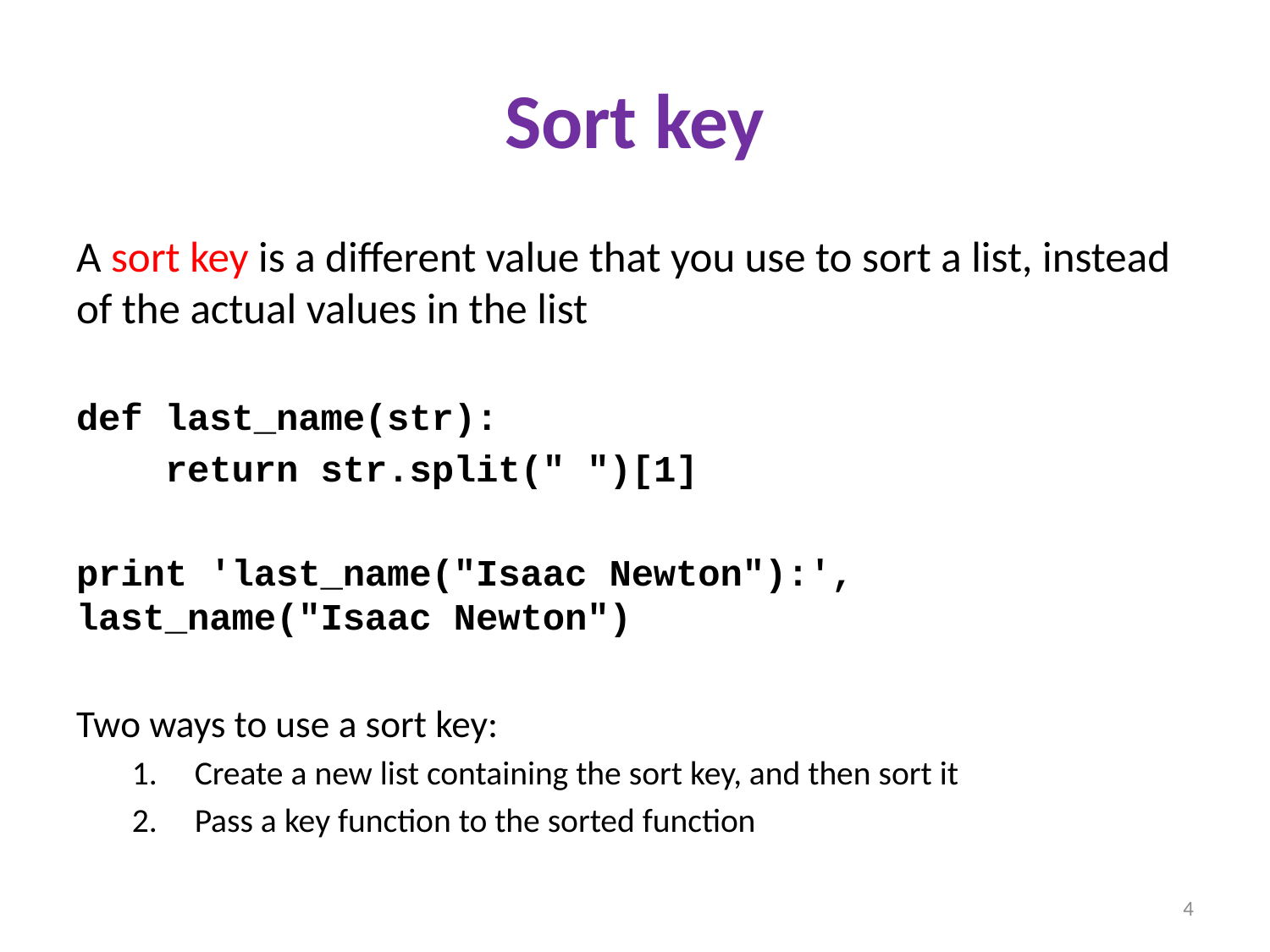

# Sort key
A sort key is a different value that you use to sort a list, instead of the actual values in the list

def last_name(str):
    return str.split(" ")[1]

print 'last_name("Isaac Newton"):', last_name("Isaac Newton")

Two ways to use a sort key:
Create a new list containing the sort key, and then sort it
Pass a key function to the sorted function
4